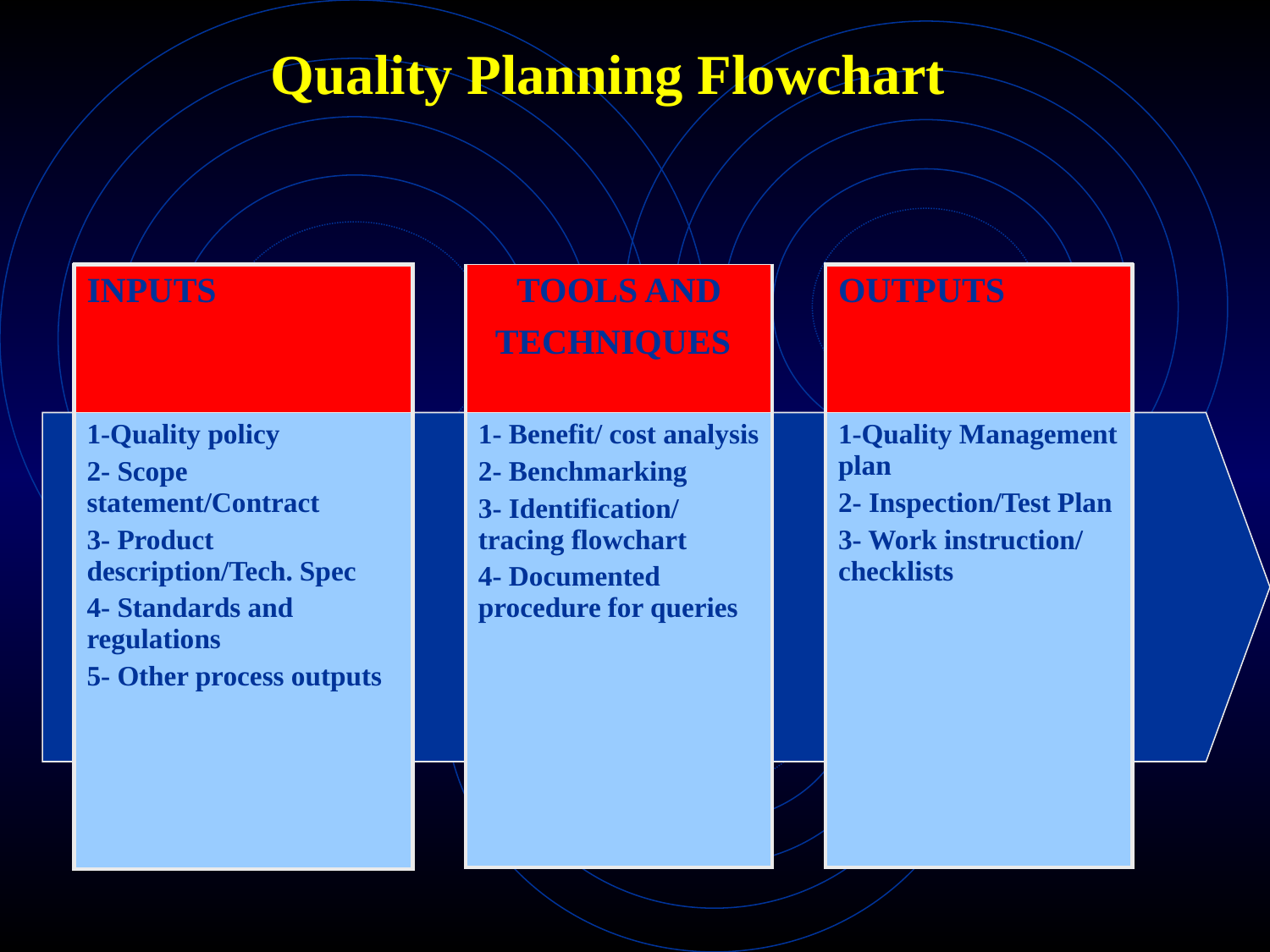

Quality Planning Flowchart

| INPUTS |
| --- |
| 1-Quality policy 2- Scope statement/Contract 3- Product description/Tech. Spec 4- Standards and regulations 5- Other process outputs |
| TOOLS AND TECHNIQUES |
| --- |
| 1- Benefit/ cost analysis 2- Benchmarking 3- Identification/ tracing flowchart 4- Documented procedure for queries |
| OUTPUTS |
| --- |
| 1-Quality Management plan 2- Inspection/Test Plan 3- Work instruction/ checklists |